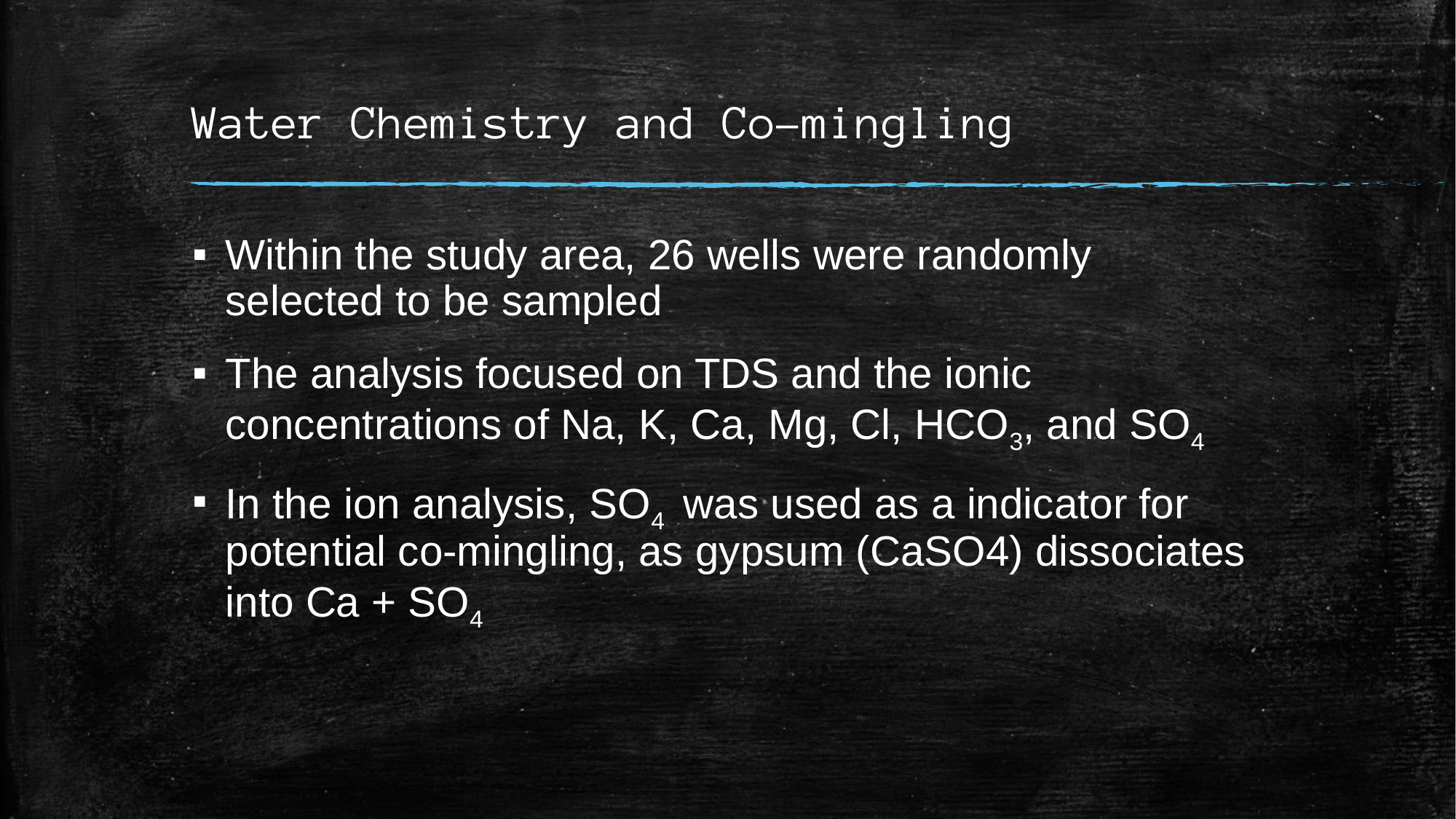

# Water Chemistry and Co-mingling
Within the study area, 26 wells were randomly selected to be sampled
The analysis focused on TDS and the ionic concentrations of Na, K, Ca, Mg, Cl, HCO3, and SO4
In the ion analysis, SO4  was used as a indicator for potential co-mingling, as gypsum (CaSO4) dissociates into Ca + SO4